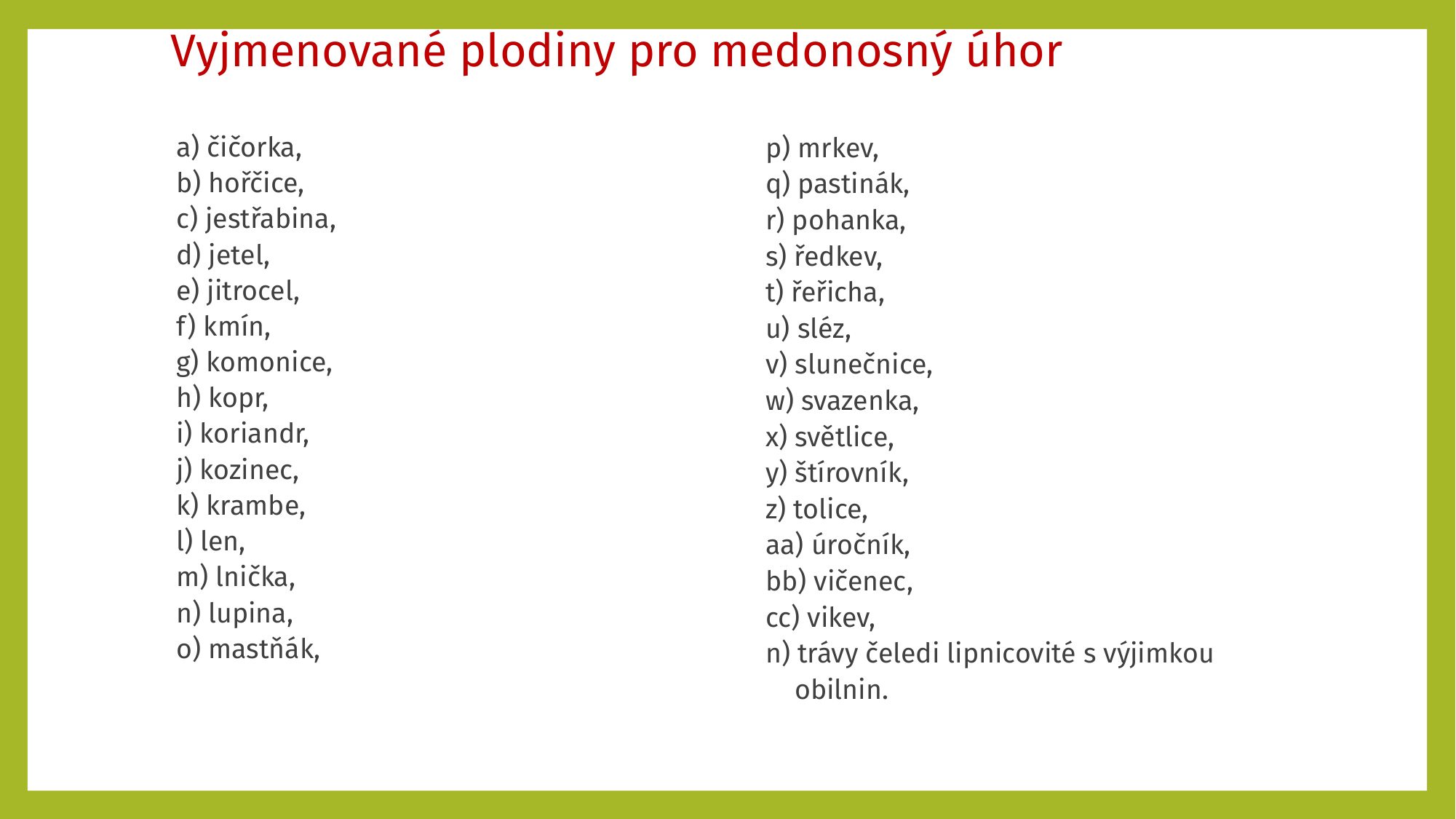

Vyjmenované plodiny pro medonosný úhor

a) čičorka,
b) hořčice,
c) jestřabina,
d) jetel,
e) jitrocel,
f) kmín,
g) komonice,
h) kopr,
i) koriandr,
j) kozinec,
k) krambe,
l) len,
m) lnička,
n) lupina,
o) mastňák,

p) mrkev,
q) pastinák,
r) pohanka,
s) ředkev,
t) řeřicha,
u) sléz,
v) slunečnice,
w) svazenka,
x) světlice,
y) štírovník,
z) tolice,
aa) úročník,
bb) vičenec,
cc) vikev,
n) trávy čeledi lipnicovité s výjimkou
    obilnin.